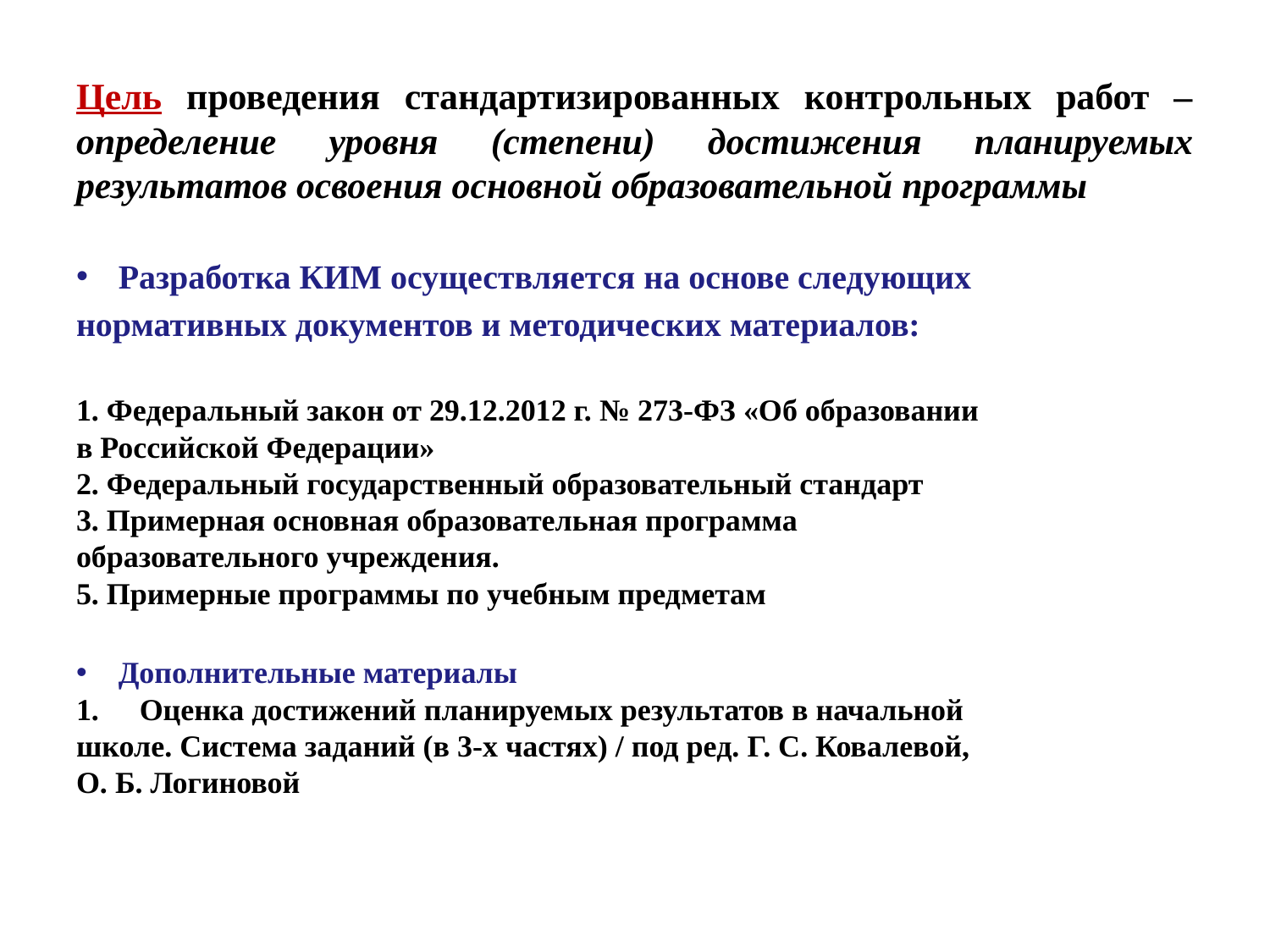

Цель проведения стандартизированных контрольных работ – определение уровня (степени) достижения планируемых результатов освоения основной образовательной программы

Разработка КИМ осуществляется на основе следующих
нормативных документов и методических материалов:

1. Федеральный закон от 29.12.2012 г. № 273-ФЗ «Об образовании
в Российской Федерации»
2. Федеральный государственный образовательный стандарт
3. Примерная основная образовательная программа
образовательного учреждения.
5. Примерные программы по учебным предметам

Дополнительные материалы
Оценка достижений планируемых результатов в начальной
школе. Система заданий (в 3-х частях) / под ред. Г. С. Ковалевой, О. Б. Логиновой